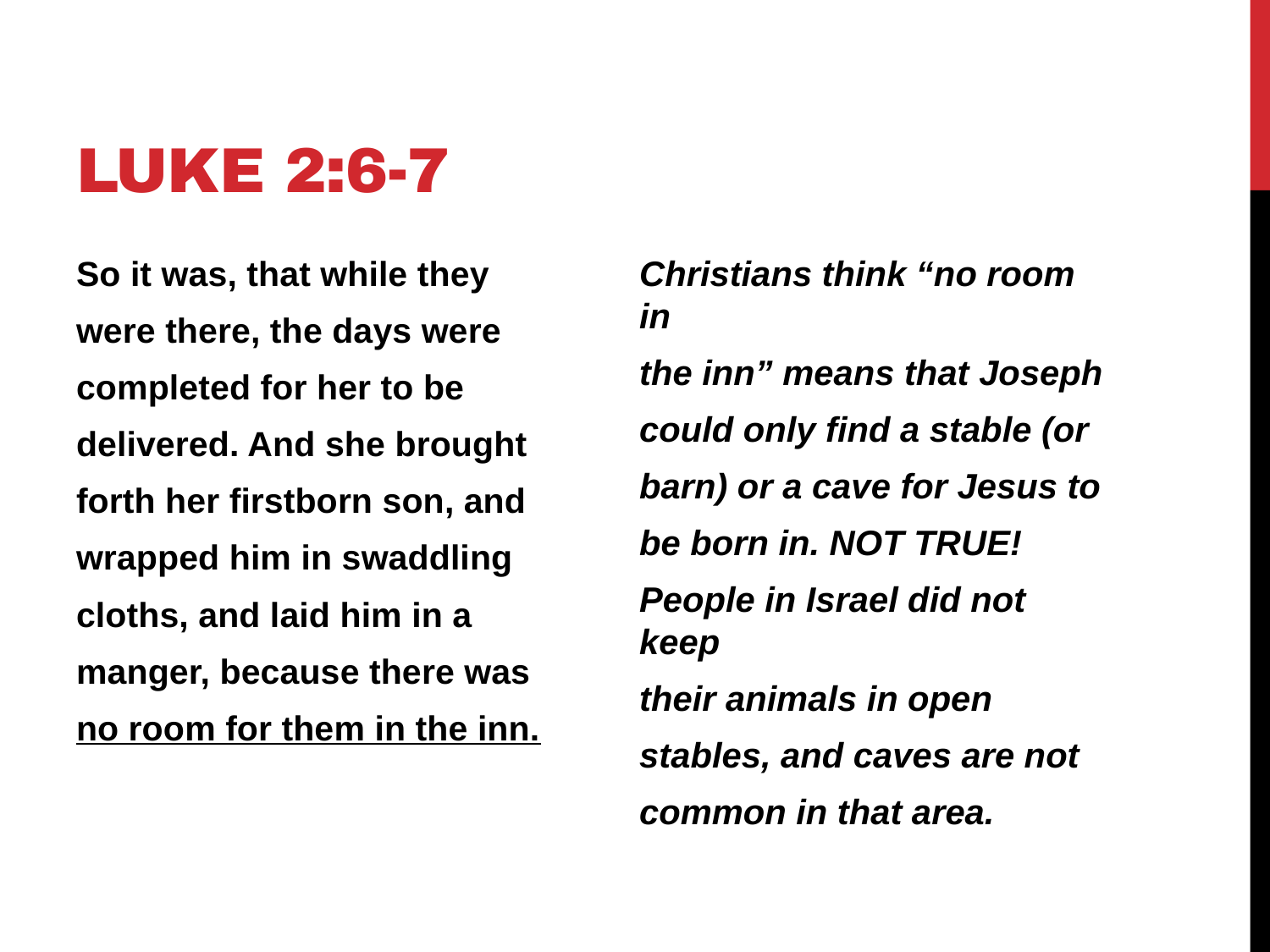

# Luke 2:6-7
So it was, that while they
were there, the days were
completed for her to be
delivered. And she brought
forth her firstborn son, and
wrapped him in swaddling
cloths, and laid him in a
manger, because there was
no room for them in the inn.

Christians think “no room in
the inn” means that Joseph
could only find a stable (or
barn) or a cave for Jesus to
be born in. NOT TRUE!
People in Israel did not keep
their animals in open
stables, and caves are not
common in that area.